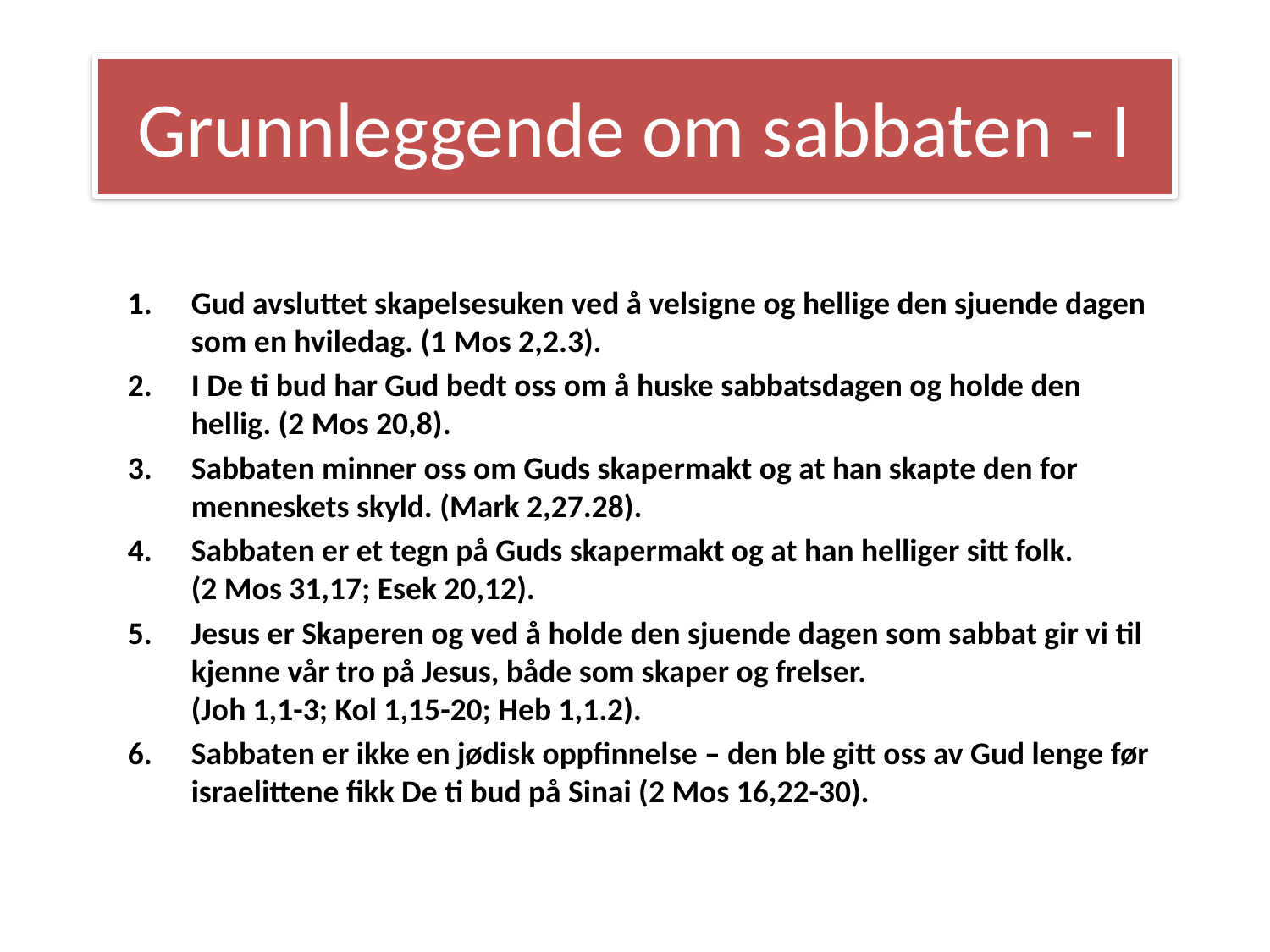

# Grunnleggende om sabbaten - I
Gud avsluttet skapelsesuken ved å velsigne og hellige den sjuende dagen som en hviledag. (1 Mos 2,2.3).
I De ti bud har Gud bedt oss om å huske sabbatsdagen og holde den hellig. (2 Mos 20,8).
Sabbaten minner oss om Guds skapermakt og at han skapte den for menneskets skyld. (Mark 2,27.28).
Sabbaten er et tegn på Guds skapermakt og at han helliger sitt folk.        (2 Mos 31,17; Esek 20,12).
Jesus er Skaperen og ved å holde den sjuende dagen som sabbat gir vi til kjenne vår tro på Jesus, både som skaper og frelser.                                 (Joh 1,1-3; Kol 1,15-20; Heb 1,1.2).
Sabbaten er ikke en jødisk oppfinnelse – den ble gitt oss av Gud lenge før israelittene fikk De ti bud på Sinai (2 Mos 16,22-30).